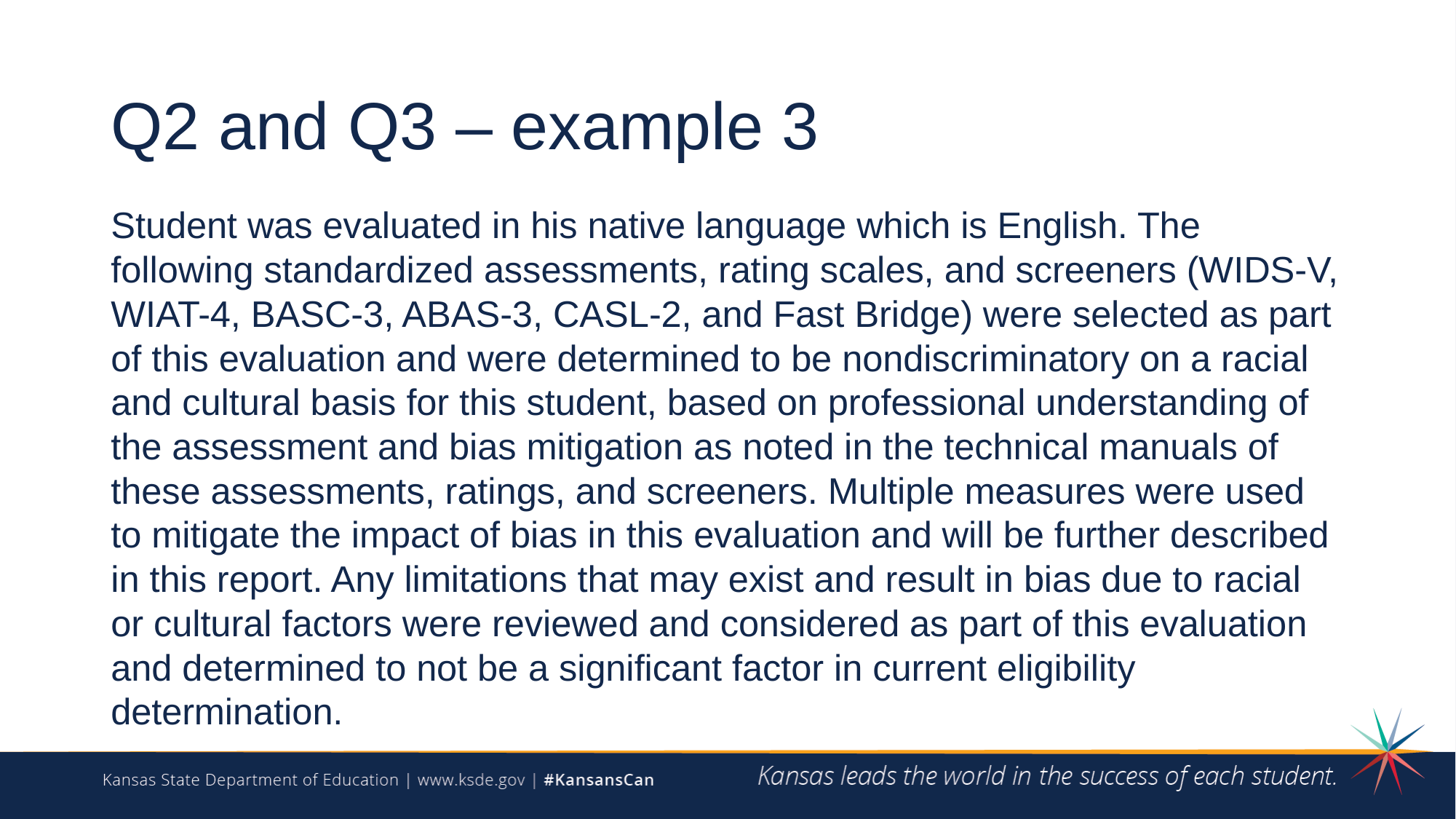

# Q2 and Q3 – example 3
Student was evaluated in his native language which is English. The following standardized assessments, rating scales, and screeners (WIDS-V, WIAT-4, BASC-3, ABAS-3, CASL-2, and Fast Bridge) were selected as part of this evaluation and were determined to be nondiscriminatory on a racial and cultural basis for this student, based on professional understanding of the assessment and bias mitigation as noted in the technical manuals of these assessments, ratings, and screeners. Multiple measures were used to mitigate the impact of bias in this evaluation and will be further described in this report. Any limitations that may exist and result in bias due to racial or cultural factors were reviewed and considered as part of this evaluation and determined to not be a significant factor in current eligibility determination.